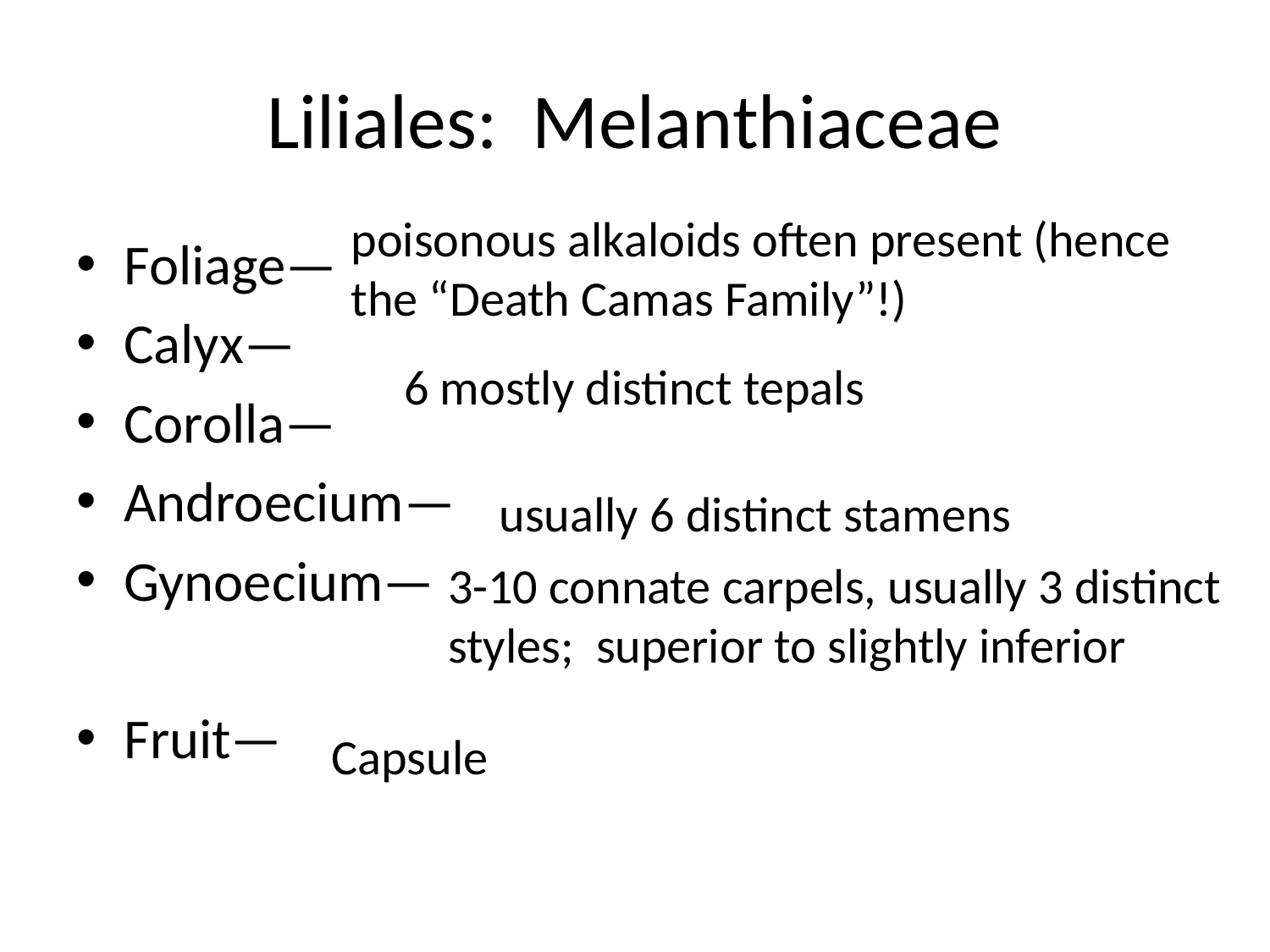

# Liliales:  Melanthiaceae
poisonous alkaloids often present (hence the “Death Camas Family”!)
Foliage—
Calyx—
Corolla—
Androecium—
Gynoecium—

Fruit—

6 mostly distinct tepals
usually 6 distinct stamens
3-10 connate carpels, usually 3 distinct styles;  superior to slightly inferior
Capsule